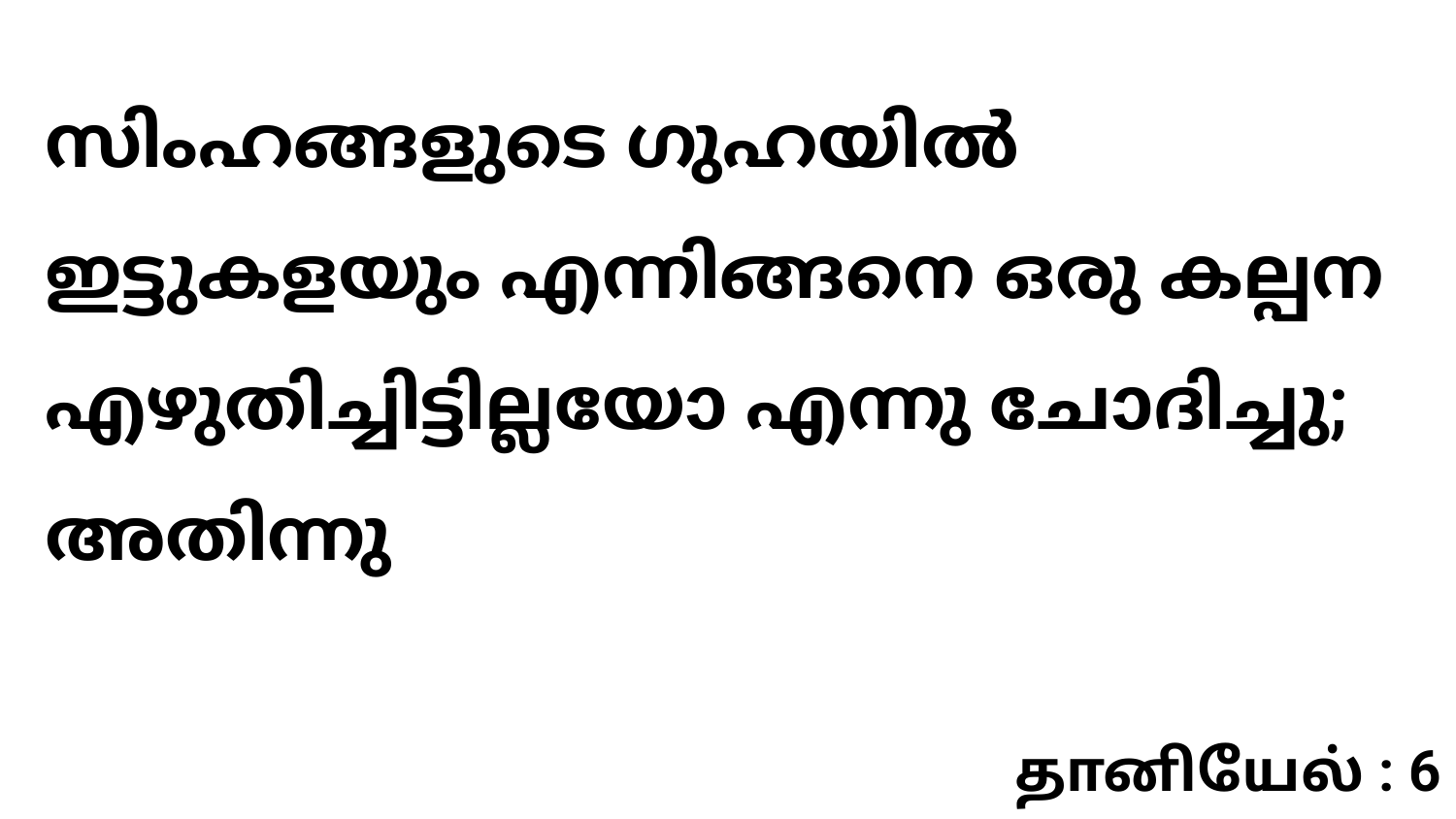

സിംഹങ്ങളുടെ ഗുഹയിൽ ഇട്ടുകളയും എന്നിങ്ങനെ ഒരു കല്പന എഴുതിച്ചിട്ടില്ലയോ എന്നു ചോദിച്ചു; അതിന്നു
தானியேல் : 6